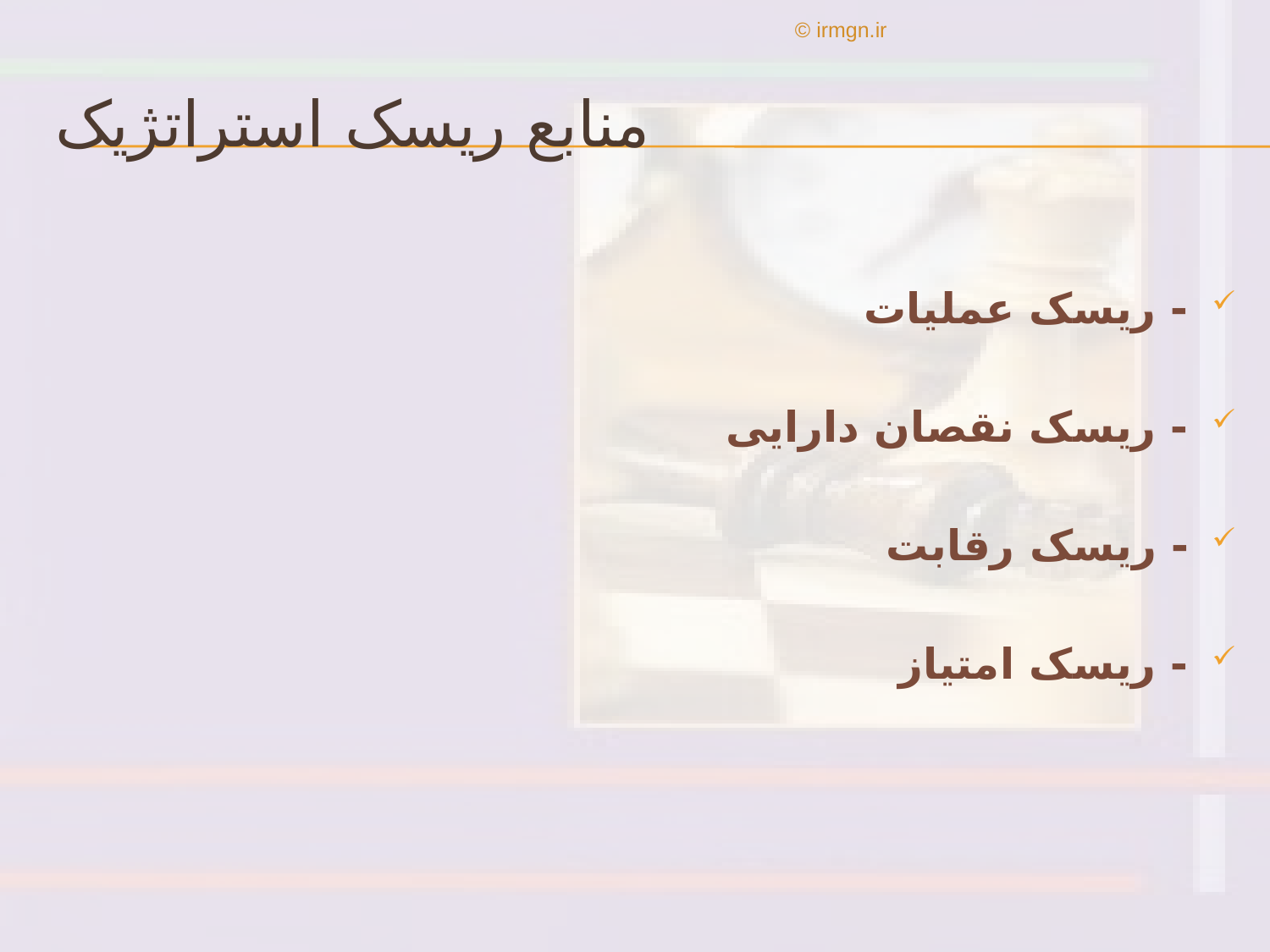

© irmgn.ir
# منابع ریسک استراتژیک

- ریسک عملیات

- ریسک نقصان دارایی

- ریسک رقابت

- ریسک امتیاز